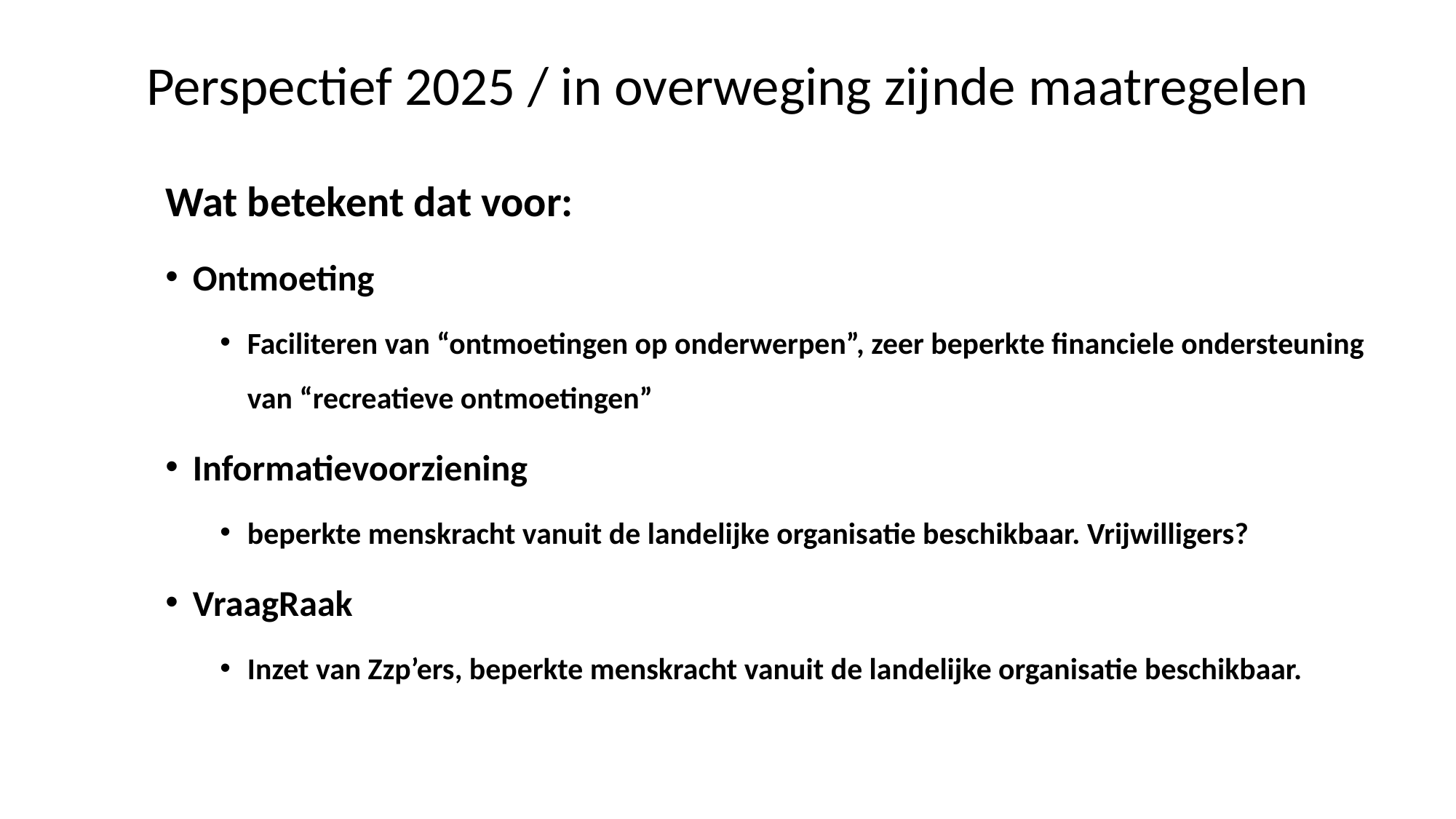

# Perspectief 2025 / in overweging zijnde maatregelen
Wat betekent dat voor:
Ontmoeting
Faciliteren van “ontmoetingen op onderwerpen”, zeer beperkte financiele ondersteuning van “recreatieve ontmoetingen”
Informatievoorziening
beperkte menskracht vanuit de landelijke organisatie beschikbaar. Vrijwilligers?
VraagRaak
Inzet van Zzp’ers, beperkte menskracht vanuit de landelijke organisatie beschikbaar.